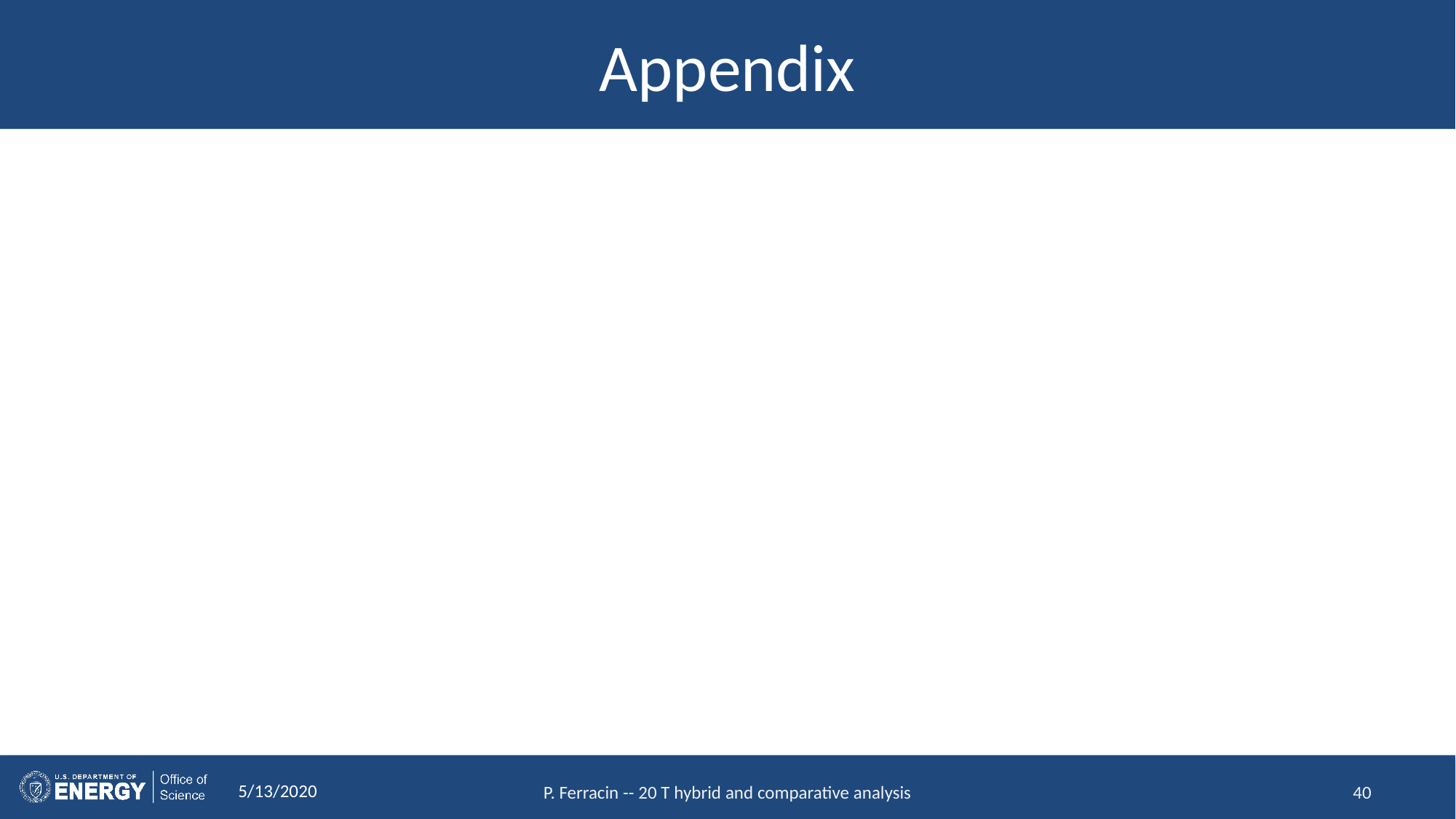

# Appendix

5/13/2020
P. Ferracin -- 20 T hybrid and comparative analysis
40